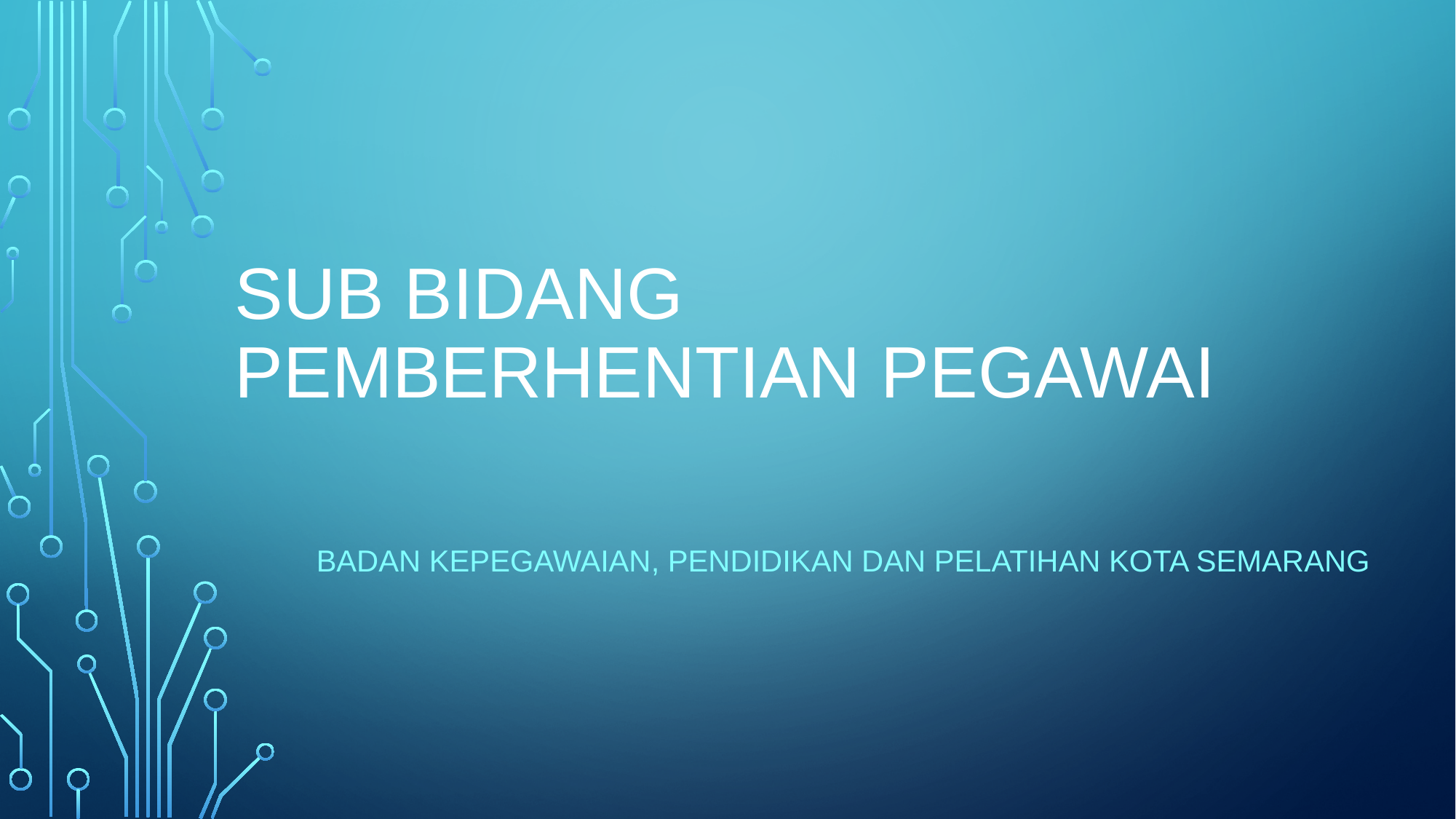

# SUB BIDANG PEMBERHENTIAN PEGAWAI
BADAN KEPEGAWAIAN, PENDIDIKAN DAN PELATIHAN KOTA SEMARANG